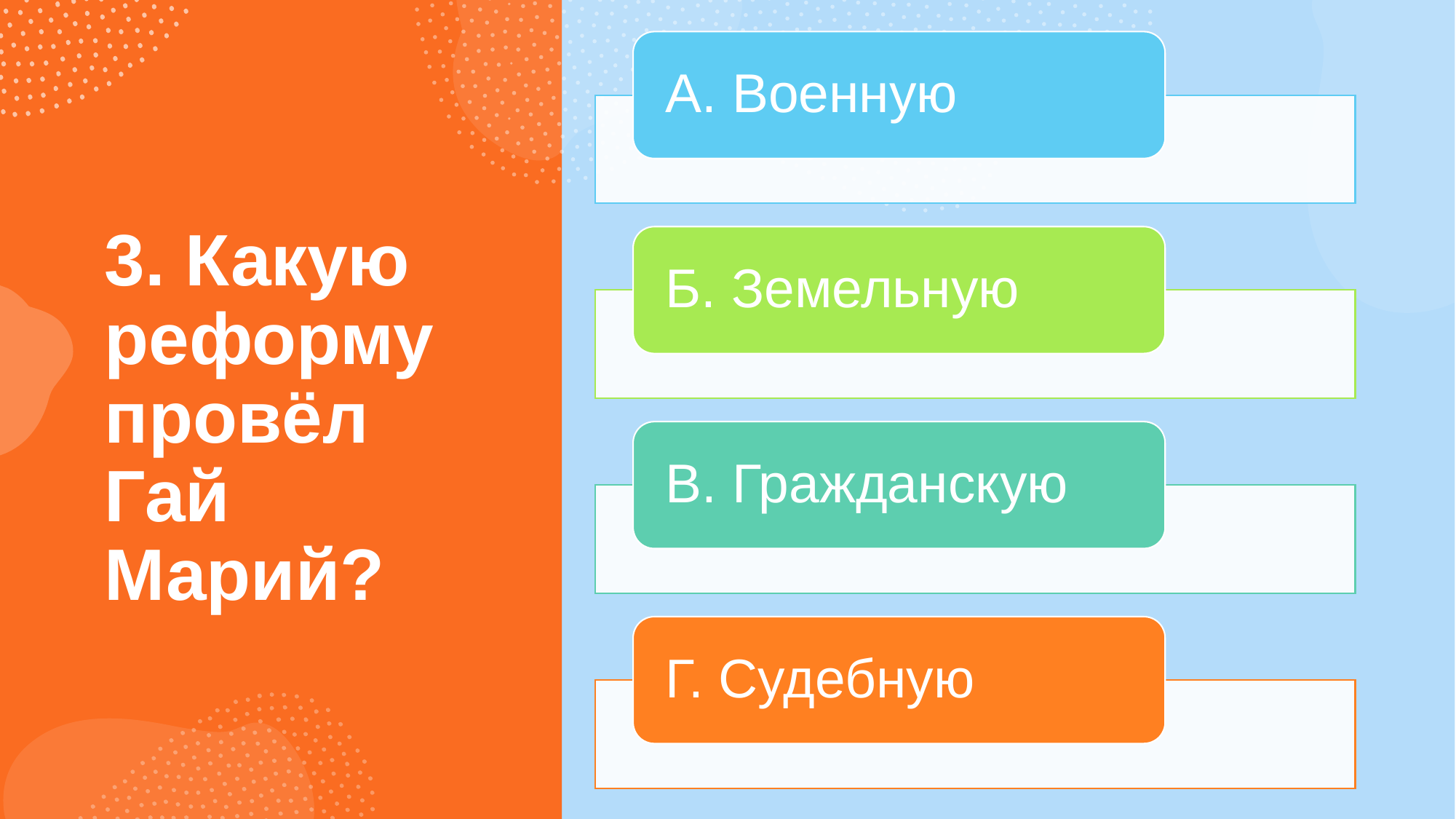

А. Военную
Б. Земельную
В. Гражданскую
Г. Судебную
# 3. Какую реформу провёл Гай Марий?